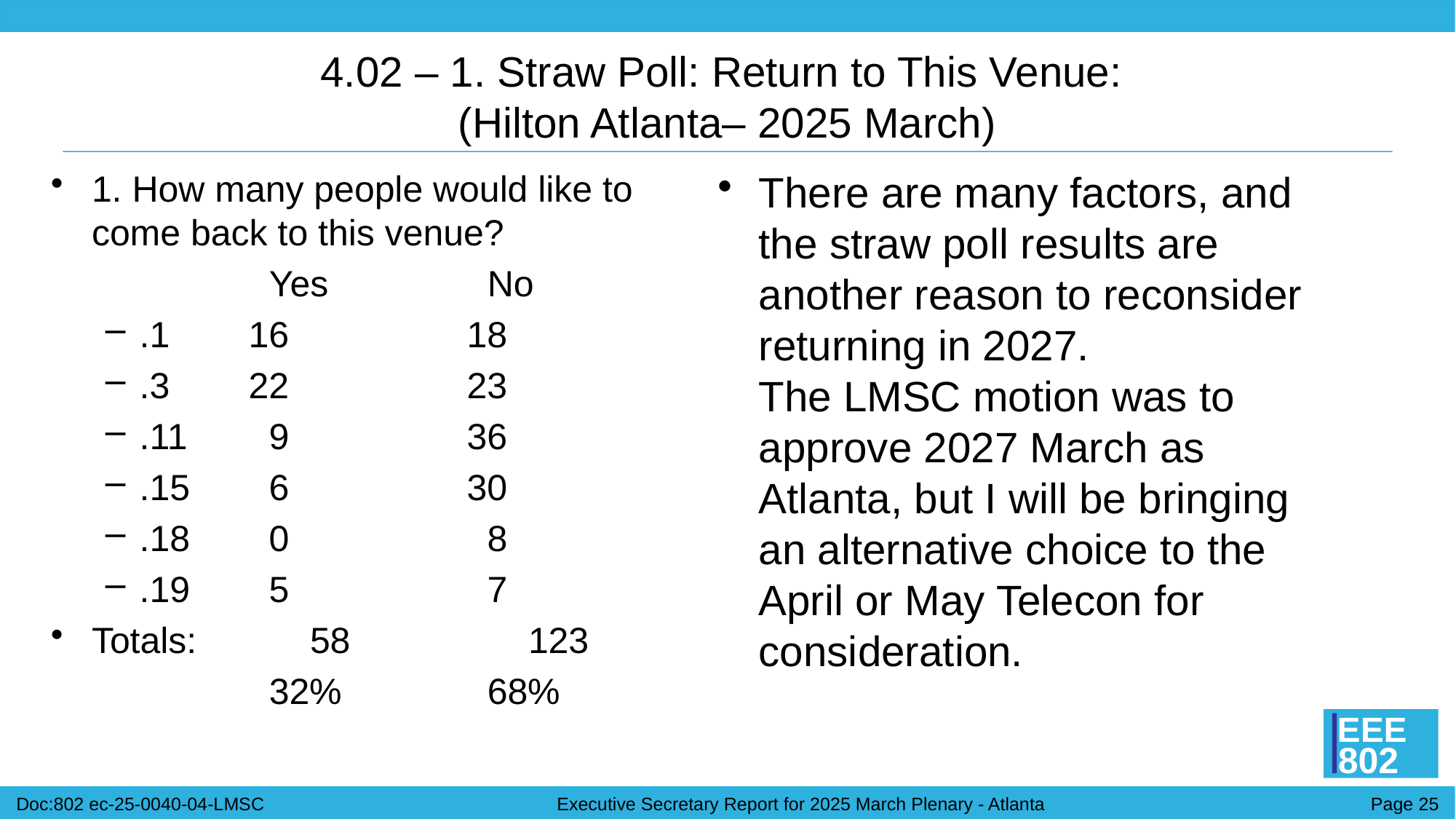

# 4.02 – 1. Straw Poll: Return to This Venue: (Hilton Atlanta– 2025 March)
There are many factors, and the straw poll results are another reason to reconsider returning in 2027.
The LMSC motion was to approve 2027 March as Atlanta, but I will be bringing an alternative choice to the April or May Telecon for consideration.
1. How many people would like to come back to this venue?
		Yes		No
.1	16		18
.3	22		23
.11	  9		36
.15	  6		30
.18	  0		  8
.19	  5		  7
Totals: 	58		123
32%		68%